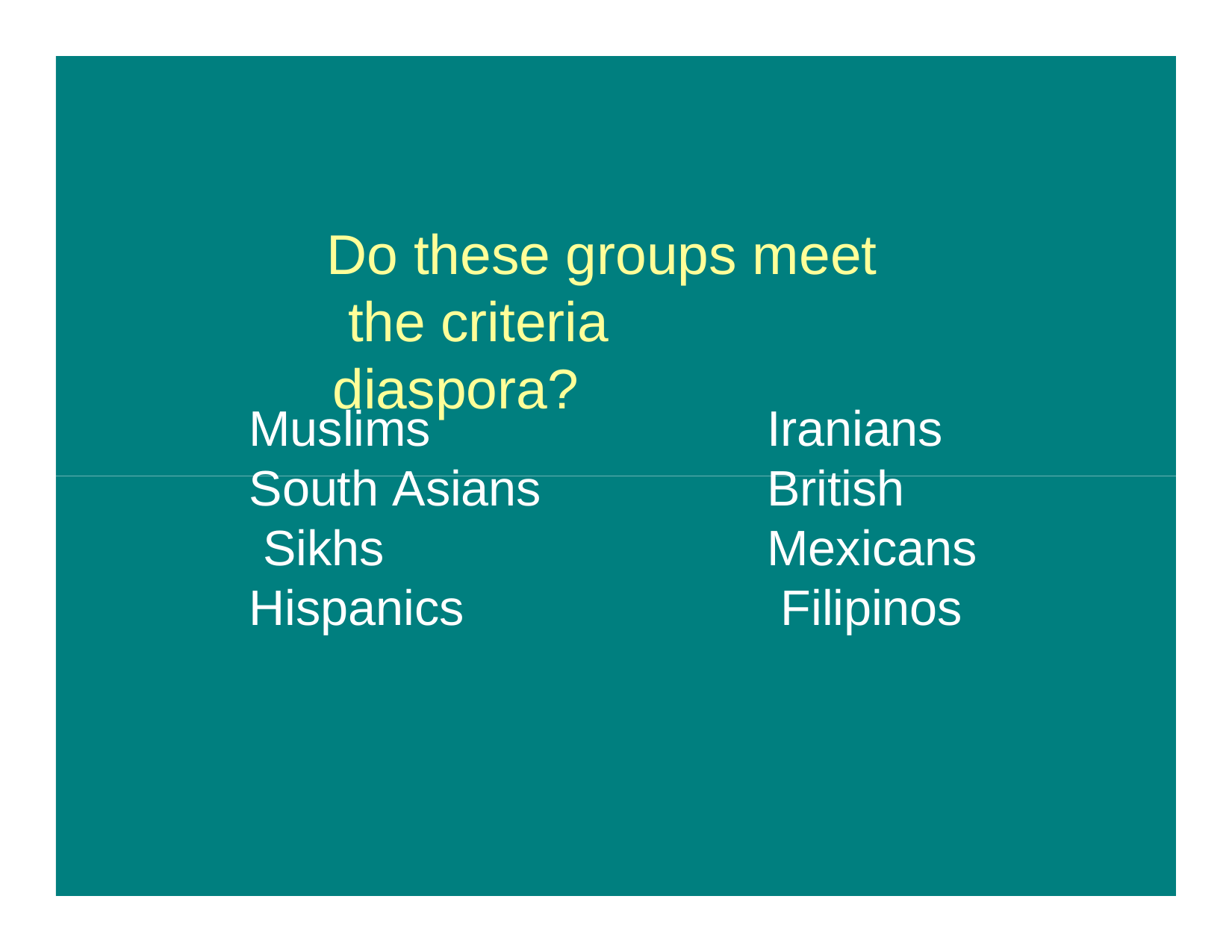

# Do these groups meet  the criteria	diaspora?
Muslims  South Asians  Sikhs  Hispanics
Iranians  British  Mexicans  Filipinos